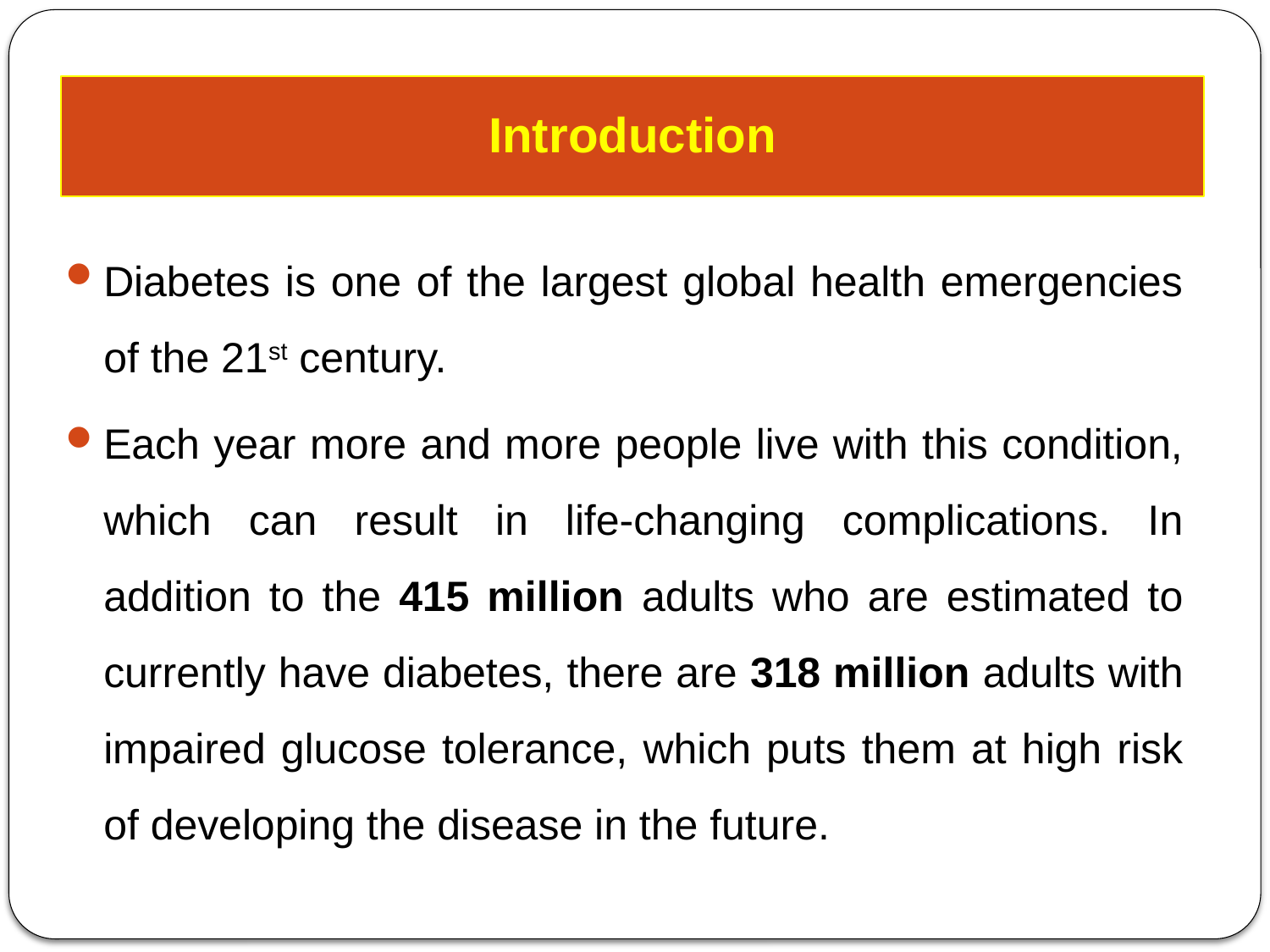

# Introduction
Diabetes is one of the largest global health emergencies of the 21st century.
Each year more and more people live with this condition, which can result in life-changing complications. In addition to the 415 million adults who are estimated to currently have diabetes, there are 318 million adults with impaired glucose tolerance, which puts them at high risk of developing the disease in the future.